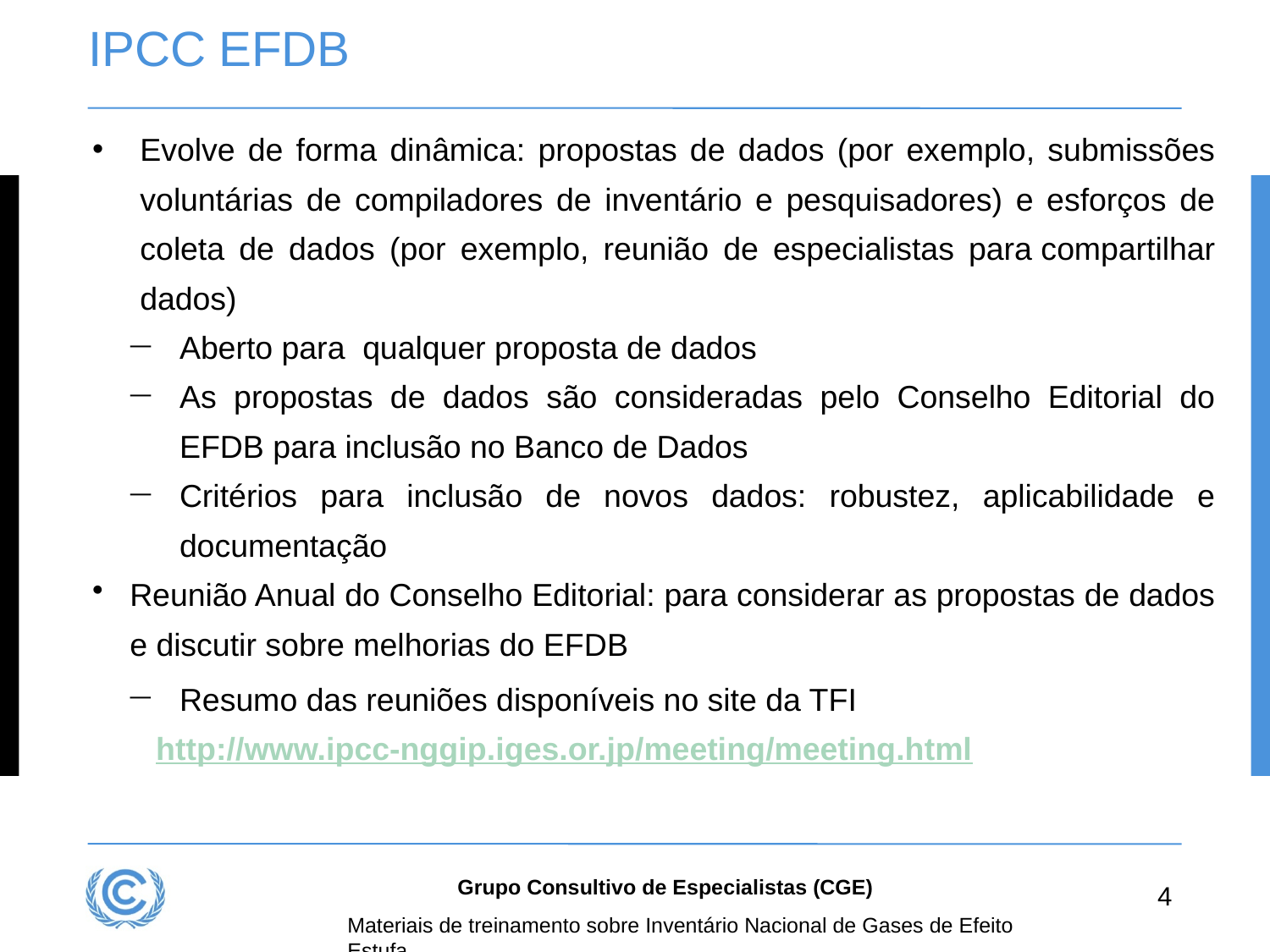

# IPCC EFDB
Evolve de forma dinâmica: propostas de dados (por exemplo, submissões voluntárias de compiladores de inventário e pesquisadores) e esforços de coleta de dados (por exemplo, reunião de especialistas para compartilhar dados)
Aberto para  qualquer proposta de dados
As propostas de dados são consideradas pelo Conselho Editorial do EFDB para inclusão no Banco de Dados
Critérios para inclusão de novos dados: robustez, aplicabilidade e documentação
Reunião Anual do Conselho Editorial: para considerar as propostas de dados e discutir sobre melhorias do EFDB
Resumo das reuniões disponíveis no site da TFI
http://www.ipcc-nggip.iges.or.jp/meeting/meeting.html

Grupo Consultivo de Especialistas (CGE)
4
Materiais de treinamento sobre Inventário Nacional de Gases de Efeito Estufa